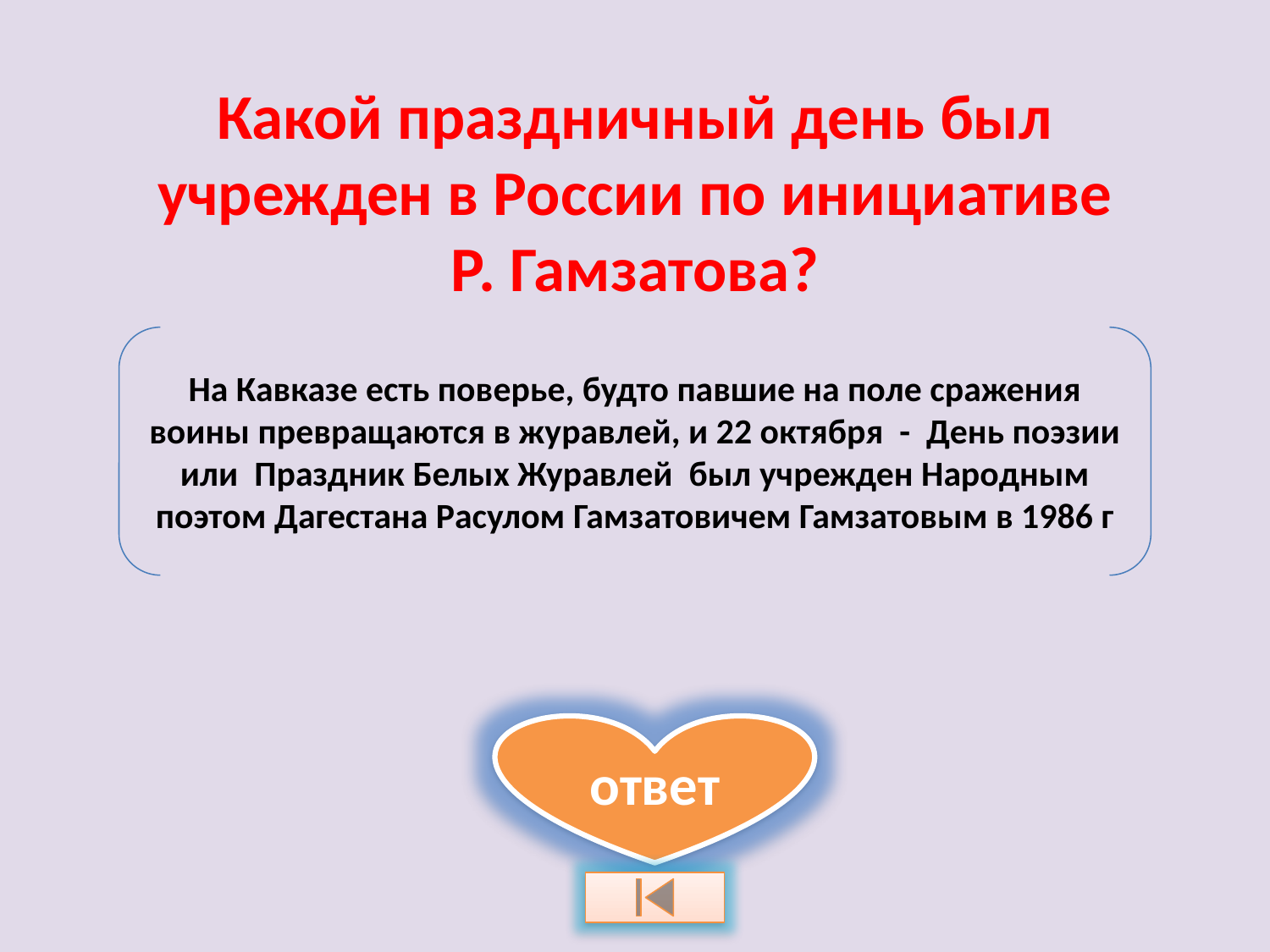

Какой праздничный день был учрежден в России по инициативе Р. Гамзатова?
На Кавказе есть поверье, будто павшие на поле сражения воины превращаются в журавлей, и 22 октября  -  День поэзии или  Праздник Белых Журавлей  был учрежден Народным поэтом Дагестана Расулом Гамзатовичем Гамзатовым в 1986 г
ответ